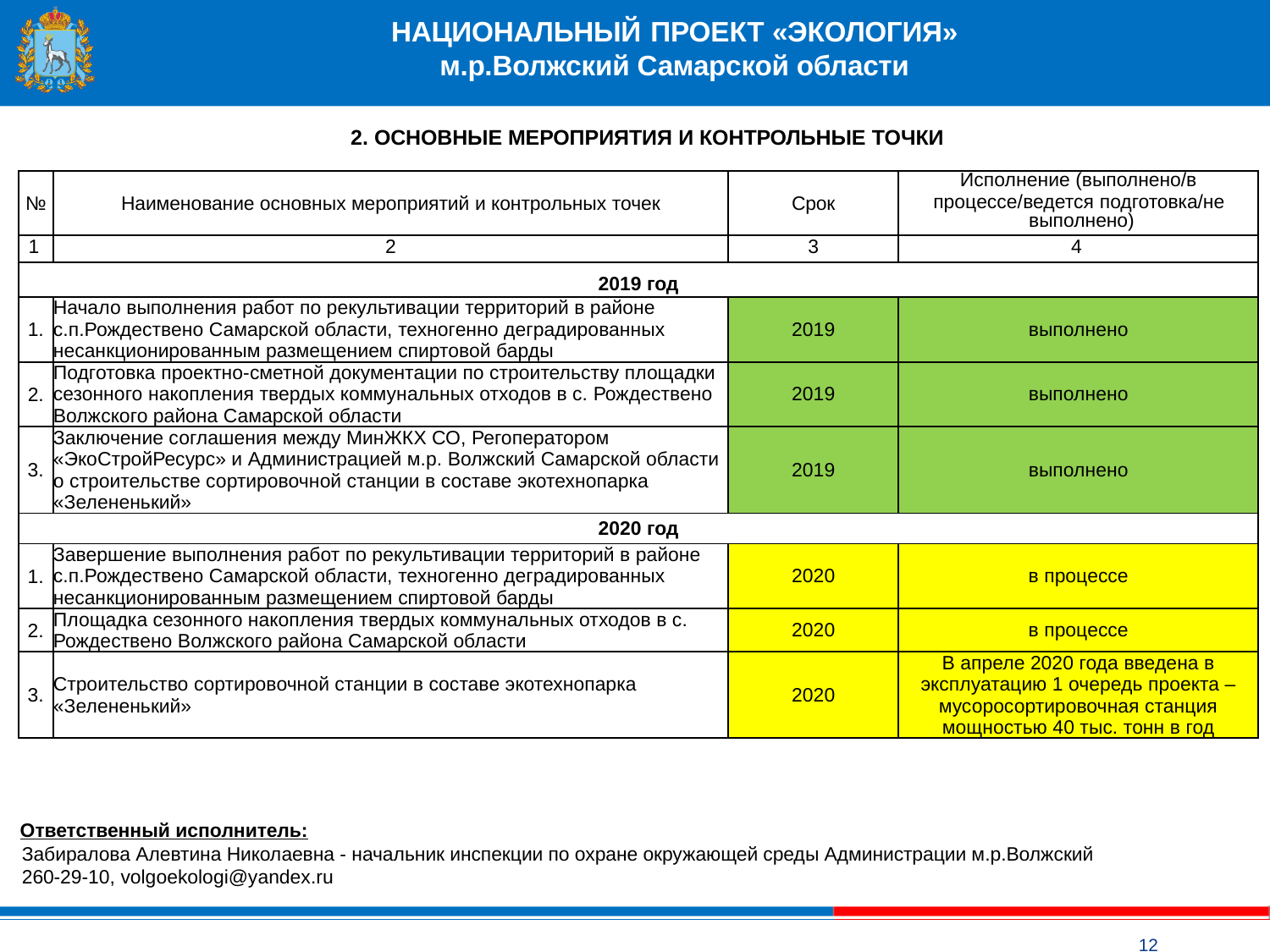

НАЦИОНАЛЬНЫЙ ПРОЕКТ «ЭКОЛОГИЯ»
м.р.Волжский Самарской области

2. ОСНОВНЫЕ МЕРОПРИЯТИЯ И КОНТРОЛЬНЫЕ ТОЧКИ
| № | Наименование основных мероприятий и контрольных точек | Срок | Исполнение (выполнено/в процессе/ведется подготовка/не выполнено) |
| --- | --- | --- | --- |
| 1 | 2 | 3 | 4 |
| 2019 год |  |  |  |
| 1. | Начало выполнения работ по рекультивации территорий в районе с.п.Рождествено Самарской области, техногенно деградированных несанкционированным размещением спиртовой барды | 2019 | выполнено |
| 2. | Подготовка проектно-сметной документации по строительству площадки сезонного накопления твердых коммунальных отходов в с. Рождествено Волжского района Самарской области | 2019 | выполнено |
| 3. | Заключение соглашения между МинЖКХ СО, Регоператором «ЭкоСтройРесурс» и Администрацией м.р. Волжский Самарской области о строительстве сортировочной станции в составе экотехнопарка «Зелененький» | 2019 | выполнено |
| 2020 год |  |  |  |
| 1. | Завершение выполнения работ по рекультивации территорий в районе с.п.Рождествено Самарской области, техногенно деградированных несанкционированным размещением спиртовой барды | 2020 | в процессе |
| 2. | Площадка сезонного накопления твердых коммунальных отходов в с. Рождествено Волжского района Самарской области | 2020 | в процессе |
| 3. | Строительство сортировочной станции в составе экотехнопарка «Зелененький» | 2020 | В апреле 2020 года введена в эксплуатацию 1 очередь проекта – мусоросортировочная станция мощностью 40 тыс. тонн в год |
Ответственный исполнитель:
Забиралова Алевтина Николаевна - начальник инспекции по охране окружающей среды Администрации м.р.Волжский
260-29-10, volgoekologi@yandex.ru

12